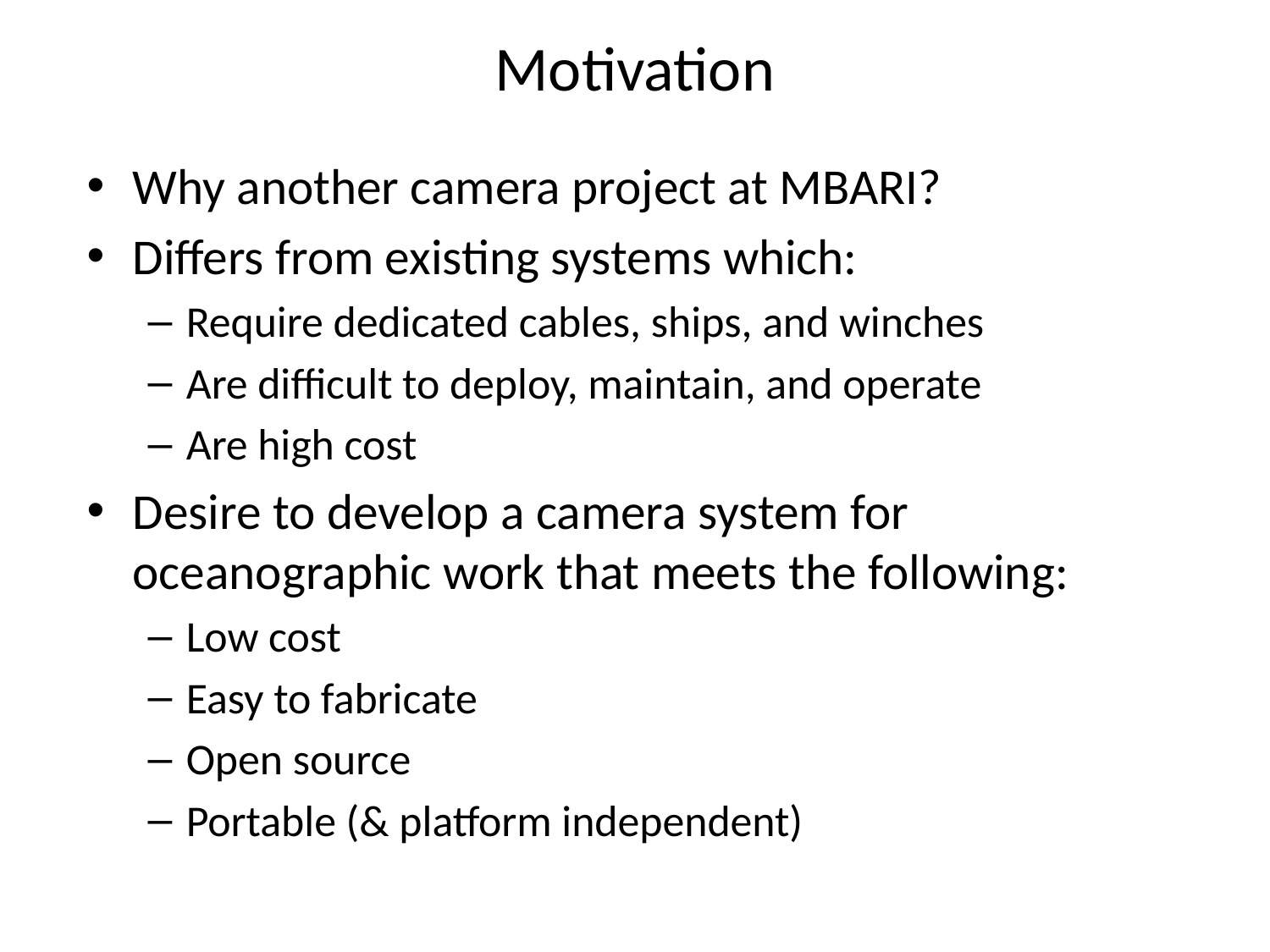

# Motivation
Why another camera project at MBARI?
Differs from existing systems which:
Require dedicated cables, ships, and winches
Are difficult to deploy, maintain, and operate
Are high cost
Desire to develop a camera system for oceanographic work that meets the following:
Low cost
Easy to fabricate
Open source
Portable (& platform independent)